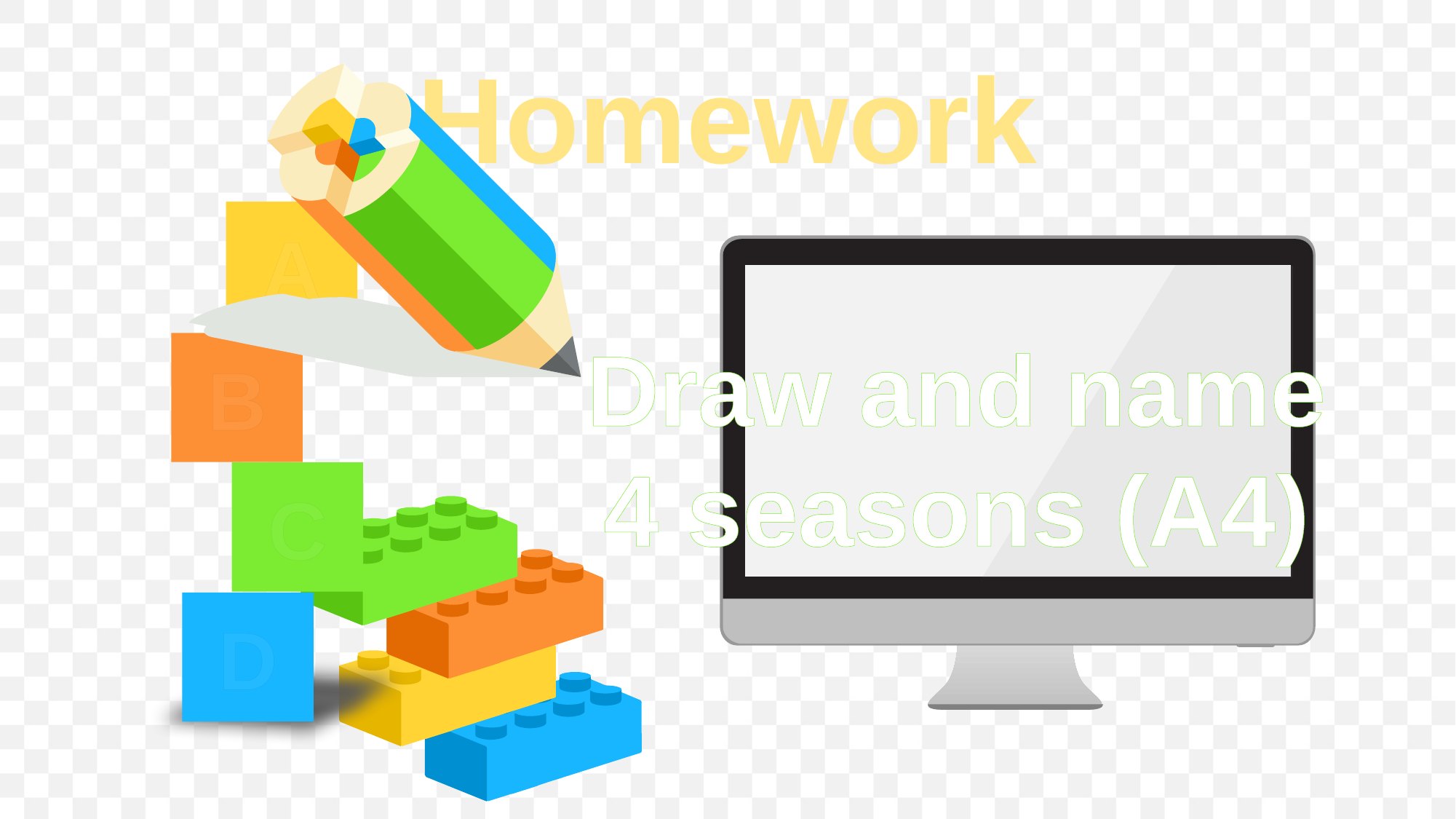

Homework

A
B
C
D

Draw and name 4 seasons (A4)